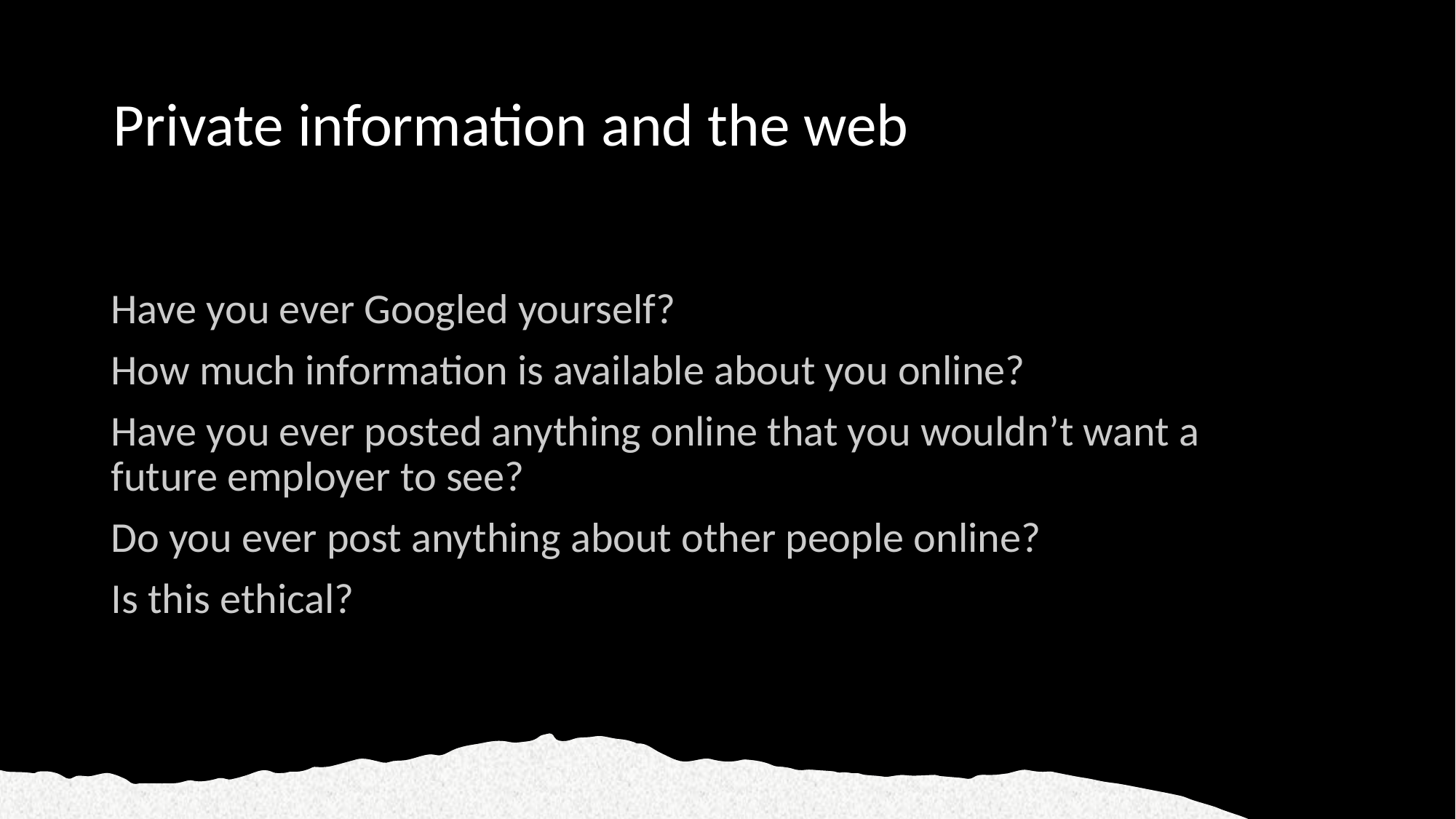

# Private information and the web
Have you ever Googled yourself?
How much information is available about you online?
Have you ever posted anything online that you wouldn’t want a future employer to see?
Do you ever post anything about other people online?
Is this ethical?